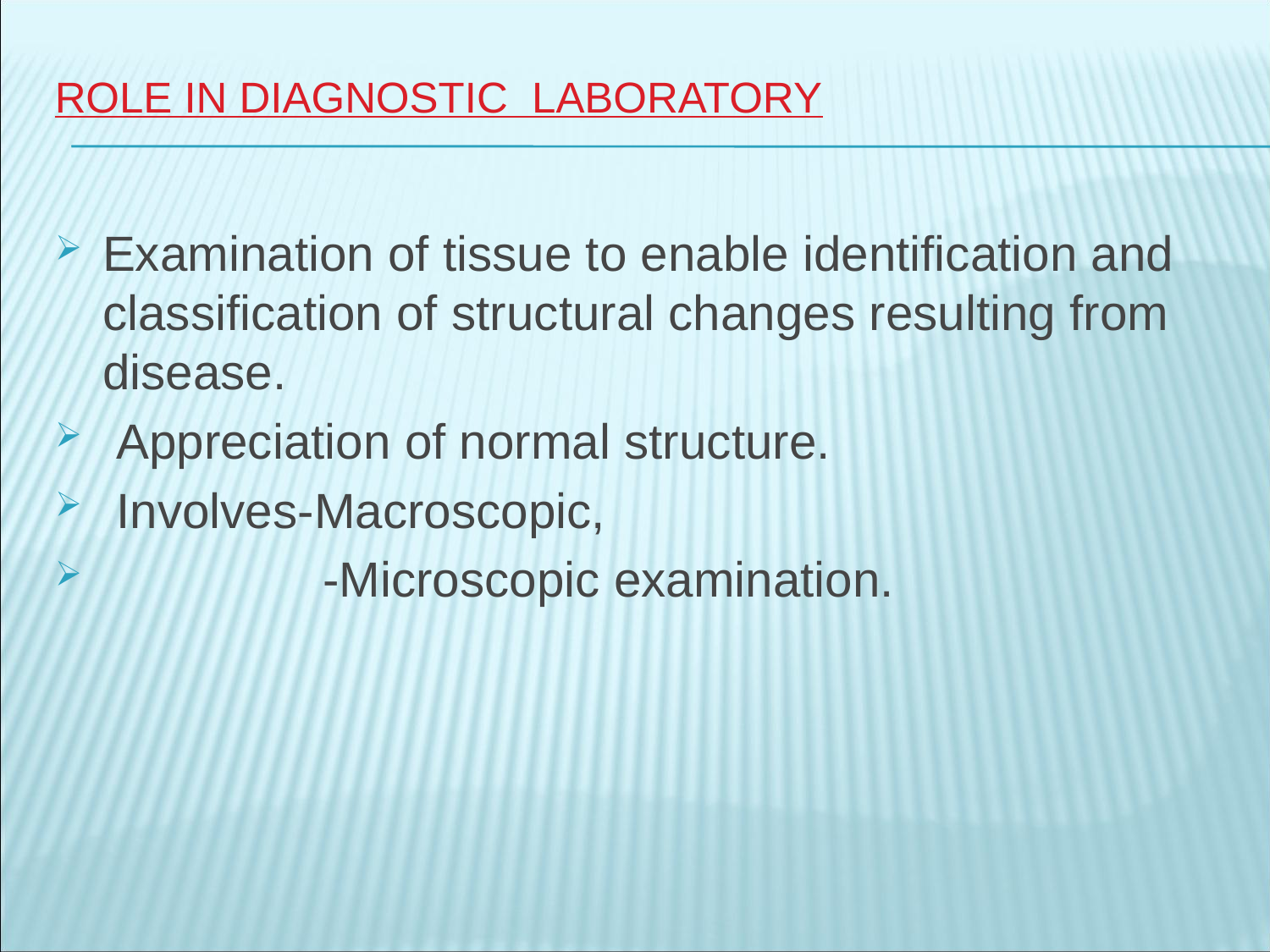

# ROLE IN DIAGNOSTIC  LABORATORY
Examination of tissue to enable identification and classification of structural changes resulting from disease.
 Appreciation of normal structure.
 Involves-Macroscopic,
                -Microscopic examination.